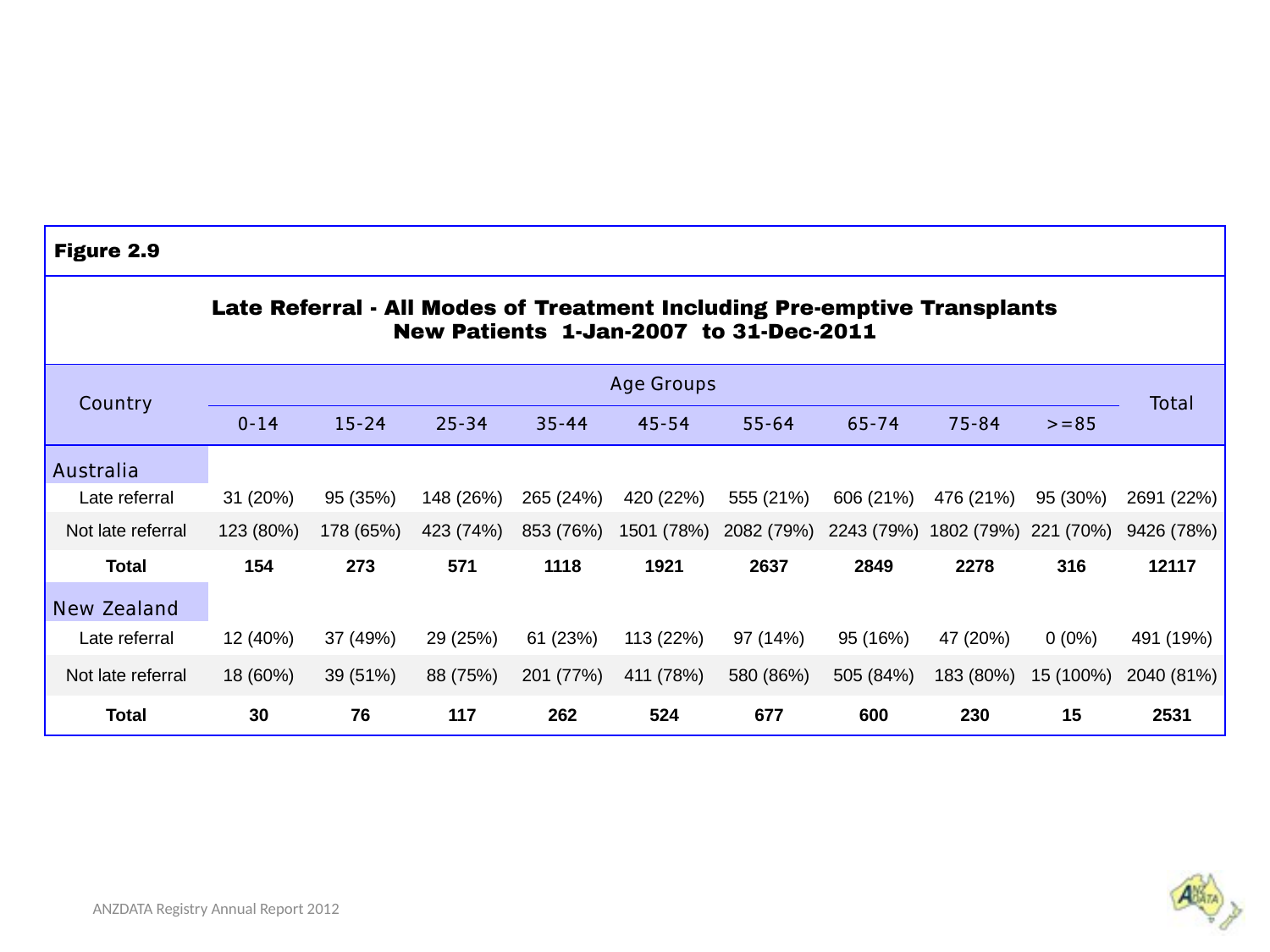

| Figure 2.9 |  |  |  |  |  |  |  |  |  |  |
| --- | --- | --- | --- | --- | --- | --- | --- | --- | --- | --- |
| Late Referral - All Modes of Treatment Including Pre-emptive Transplants New Patients 1-Jan-2007 to 31-Dec-2011 |  |  |  |  |  |  |  |  |  |  |
| Country | Age Groups |  |  |  |  |  |  |  |  | Total |
|  | 0-14 | 15-24 | 25-34 | 35-44 | 45-54 | 55-64 | 65-74 | 75-84 | >=85 |  |
| Australia |  |  |  |  |  |  |  |  |  |  |
| Late referral | 31 (20%) | 95 (35%) | 148 (26%) | 265 (24%) | 420 (22%) | 555 (21%) | 606 (21%) | 476 (21%) | 95 (30%) | 2691 (22%) |
| Not late referral | 123 (80%) | 178 (65%) | 423 (74%) | 853 (76%) | 1501 (78%) | 2082 (79%) | 2243 (79%) | 1802 (79%) | 221 (70%) | 9426 (78%) |
| Total | 154 | 273 | 571 | 1118 | 1921 | 2637 | 2849 | 2278 | 316 | 12117 |
| New Zealand |  |  |  |  |  |  |  |  |  |  |
| Late referral | 12 (40%) | 37 (49%) | 29 (25%) | 61 (23%) | 113 (22%) | 97 (14%) | 95 (16%) | 47 (20%) | 0 (0%) | 491 (19%) |
| Not late referral | 18 (60%) | 39 (51%) | 88 (75%) | 201 (77%) | 411 (78%) | 580 (86%) | 505 (84%) | 183 (80%) | 15 (100%) | 2040 (81%) |
| Total | 30 | 76 | 117 | 262 | 524 | 677 | 600 | 230 | 15 | 2531 |

ANZDATA Registry Annual Report 2012